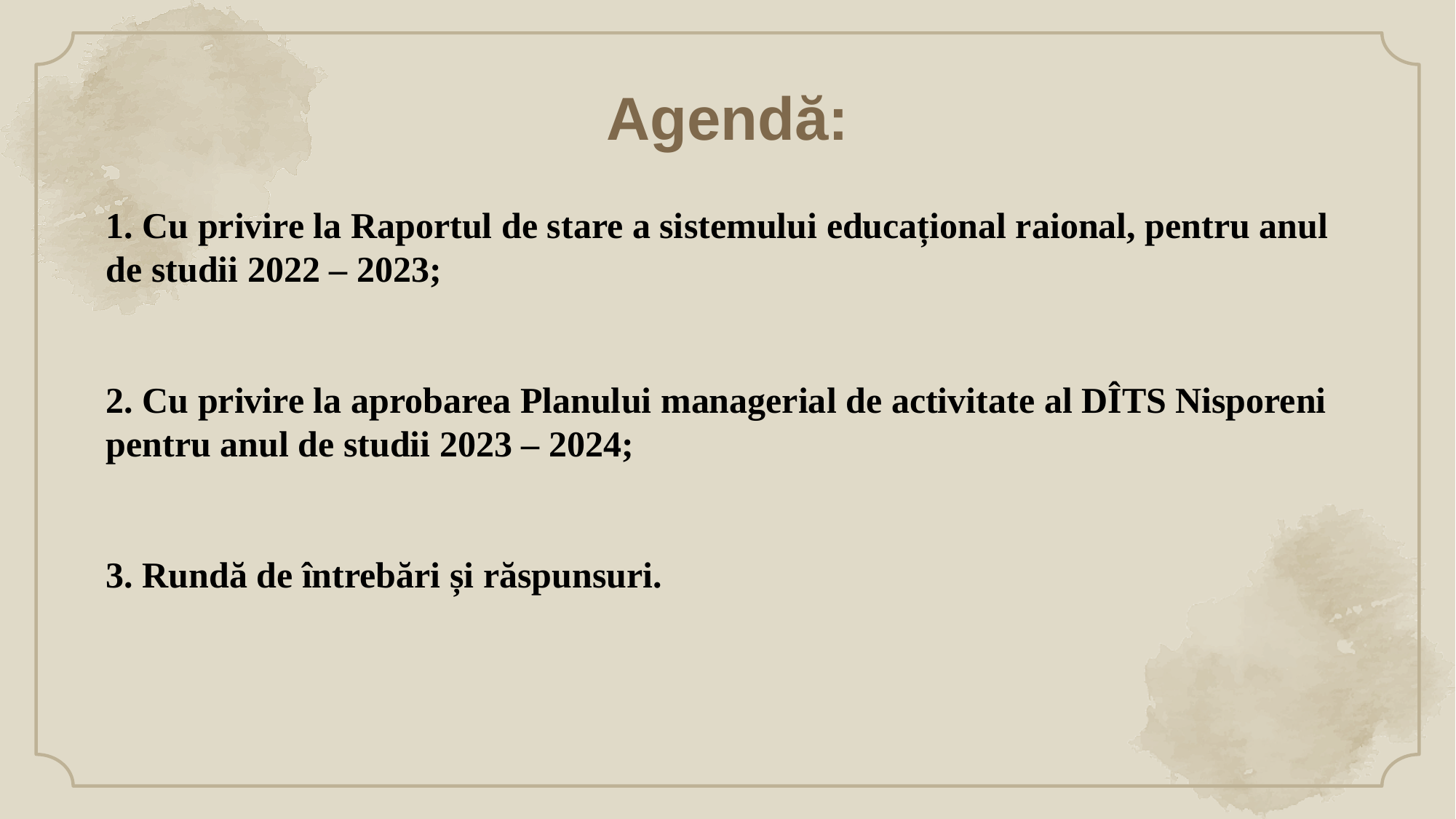

# Agendă:
1. Cu privire la Raportul de stare a sistemului educațional raional, pentru anul de studii 2022 – 2023;

2. Cu privire la aprobarea Planului managerial de activitate al DÎTS Nisporeni pentru anul de studii 2023 – 2024;

3. Rundă de întrebări și răspunsuri.